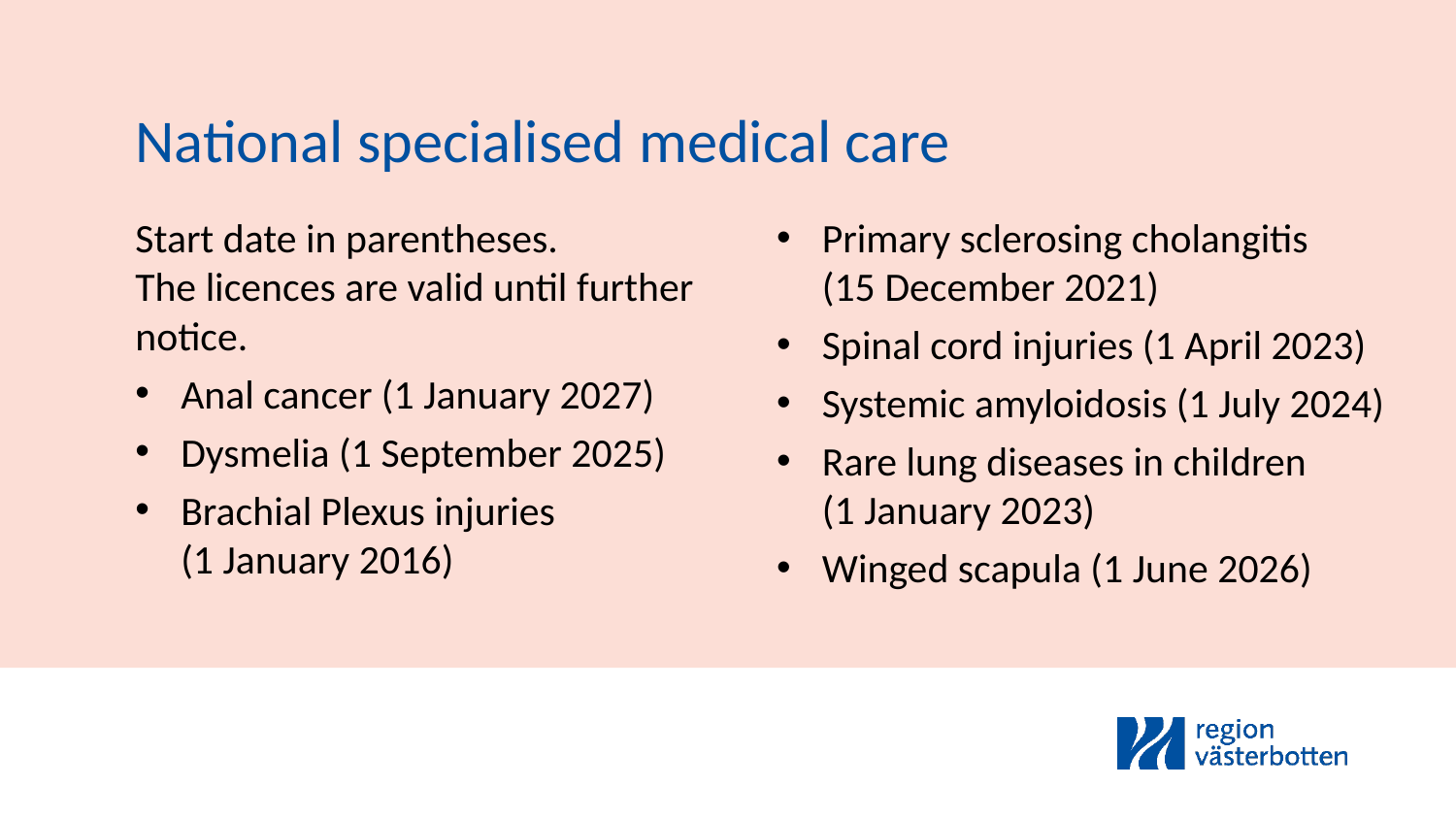

National specialised medical care
Primary sclerosing cholangitis
(15 December 2021)
Spinal cord injuries (1 April 2023)
Systemic amyloidosis (1 July 2024)
Rare lung diseases in children
(1 January 2023)
Winged scapula (1 June 2026)
Start date in parentheses.
The licences are valid until further notice.
Anal cancer (1 January 2027)
Dysmelia (1 September 2025)
Brachial Plexus injuries
(1 January 2016)